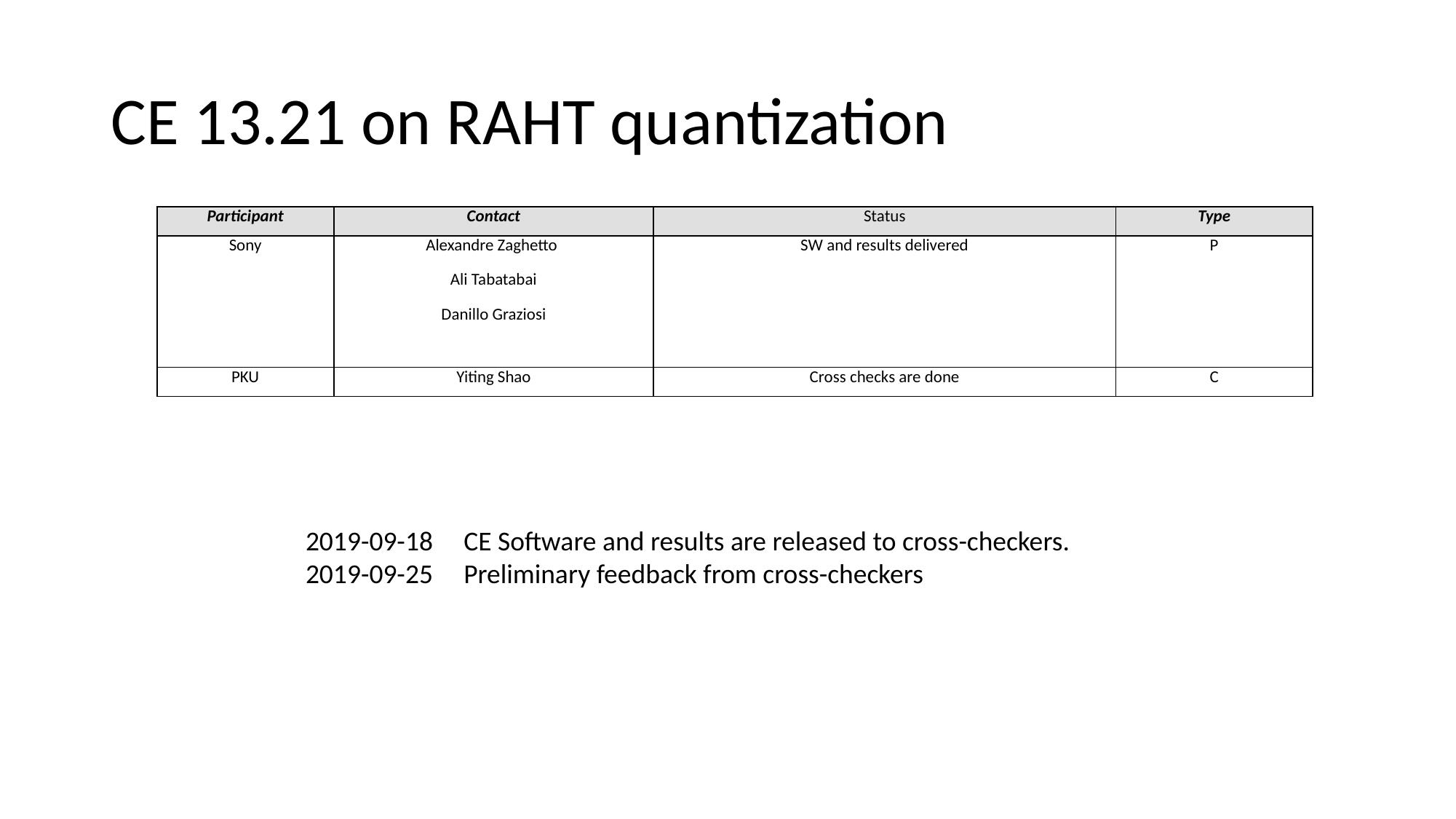

# CE 13.21 on RAHT quantization
| Participant | Contact | Status | Type |
| --- | --- | --- | --- |
| Sony | Alexandre Zaghetto Ali Tabatabai Danillo Graziosi | SW and results delivered | P |
| PKU | Yiting Shao | Cross checks are done | C |
2019-09-18     CE Software and results are released to cross-checkers.
2019-09-25     Preliminary feedback from cross-checkers